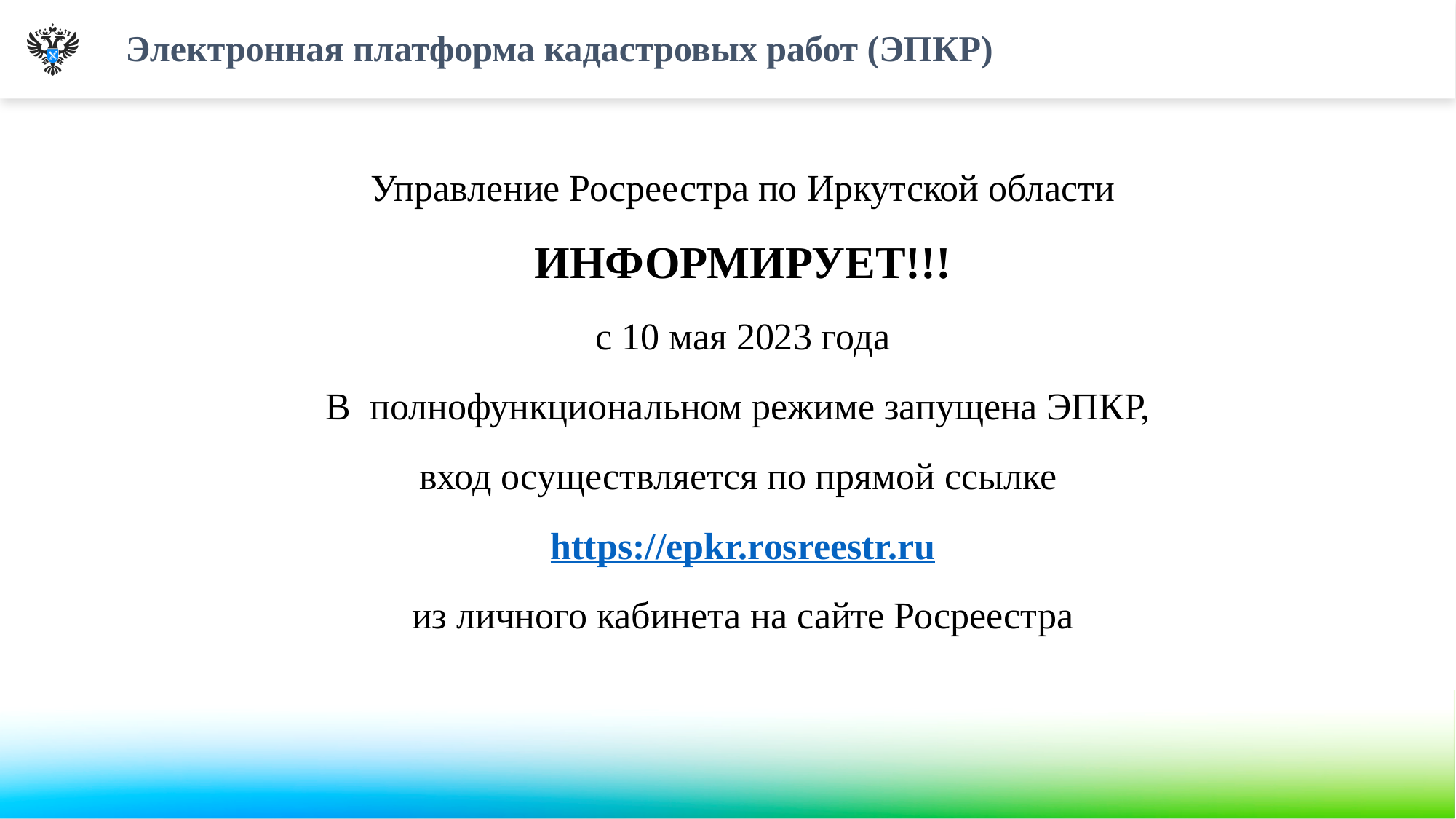

# Электронная платформа кадастровых работ (ЭПКР)
Управление Росреестра по Иркутской области
ИНФОРМИРУЕТ!!!
с 10 мая 2023 года
В  полнофункциональном режиме запущена ЭПКР,
вход осуществляется по прямой ссылке
https://epkr.rosreestr.ru
из личного кабинета на сайте Росреестра
10